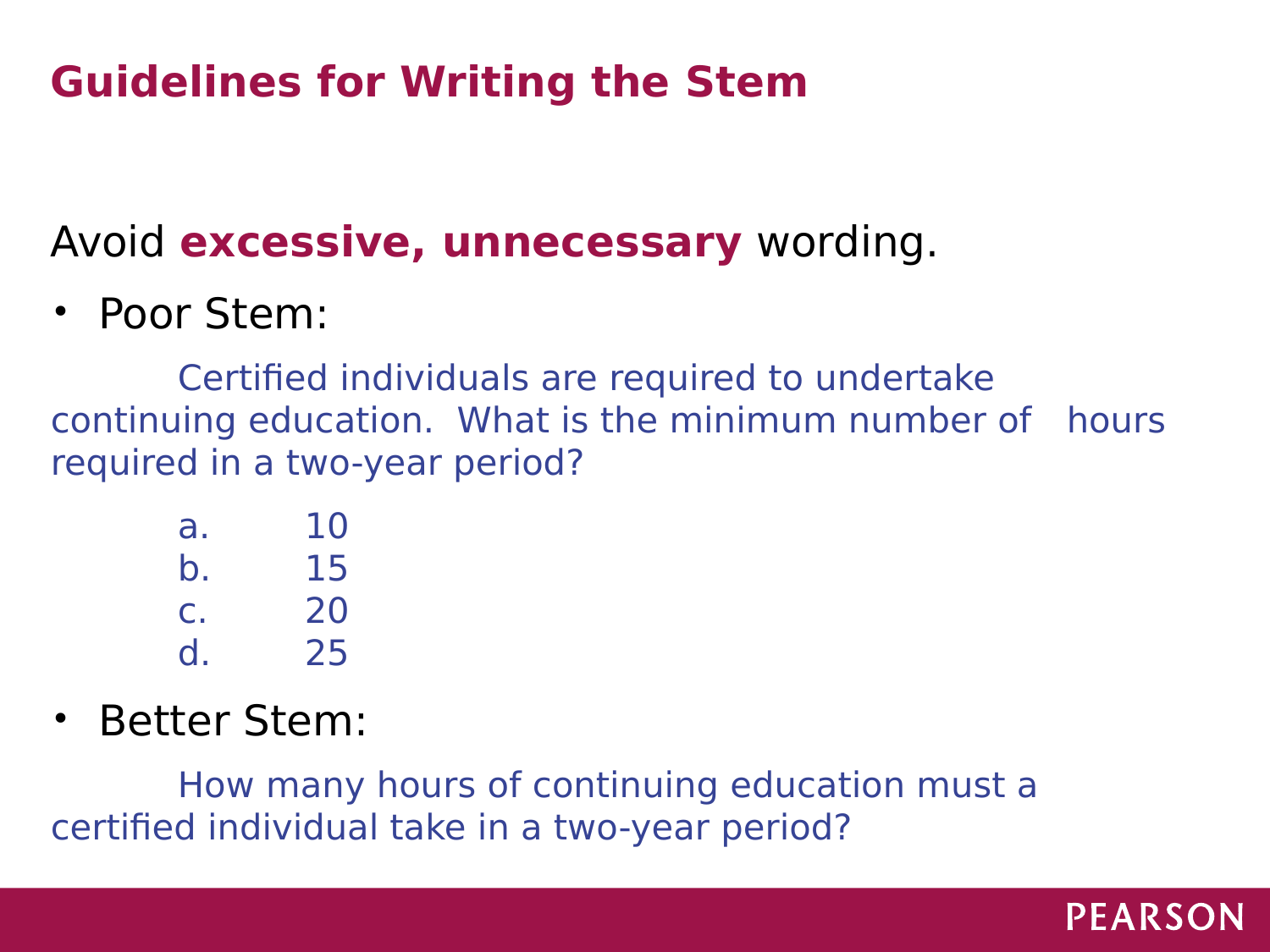

# Guidelines for Writing the Stem
Avoid excessive, unnecessary wording.
Poor Stem:
	Certified individuals are required to undertake 	continuing education.  What is the minimum number of 	hours required in a two-year period?
	a. 	10
	b.  	15
	c. 	20
	d.  	25
Better Stem:
	How many hours of continuing education must a 	certified individual take in a two-year period?